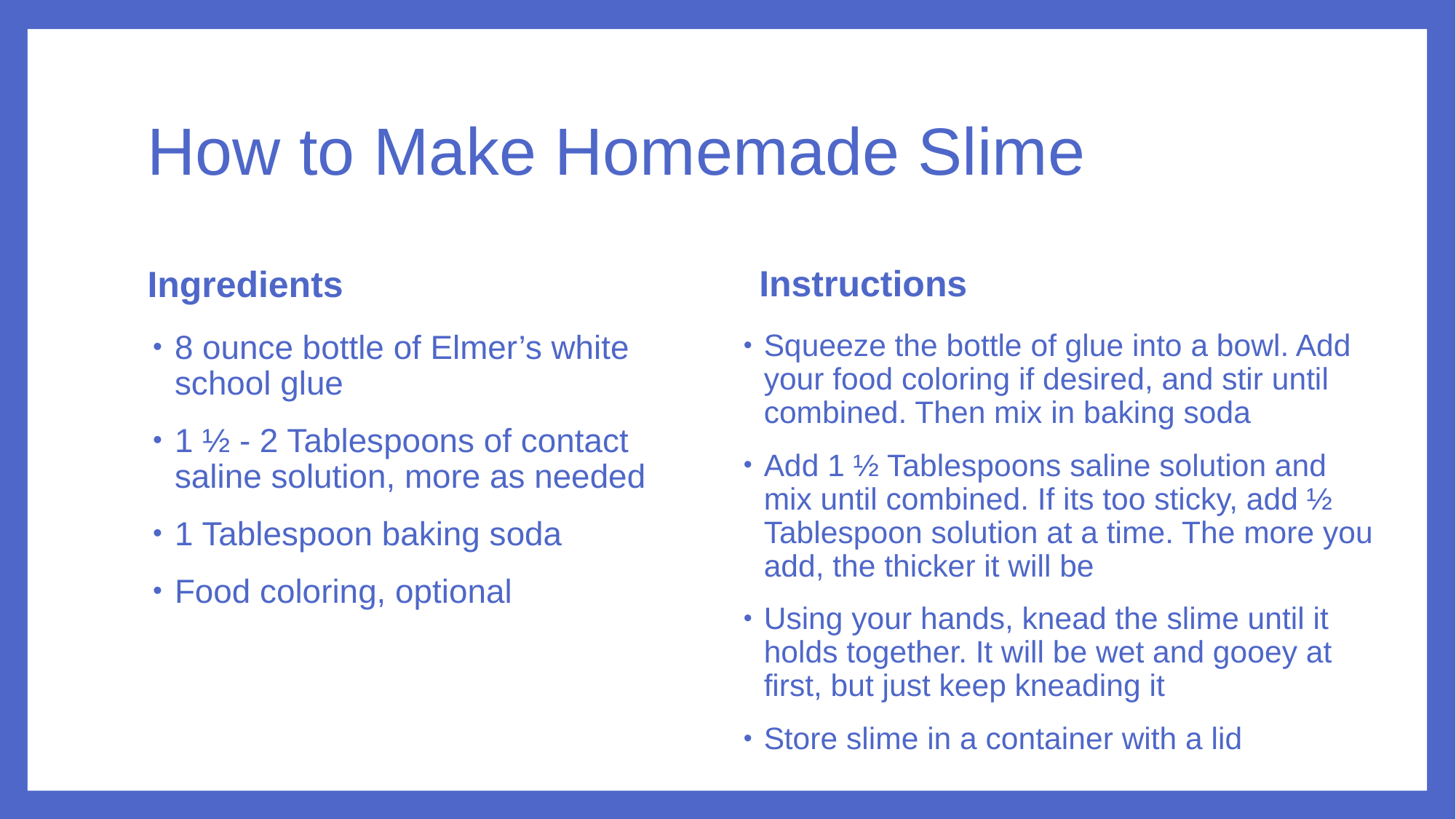

# How to Make Homemade Slime
Instructions
Ingredients
Squeeze the bottle of glue into a bowl. Add your food coloring if desired, and stir until combined. Then mix in baking soda
Add 1 ½ Tablespoons saline solution and mix until combined. If its too sticky, add ½ Tablespoon solution at a time. The more you add, the thicker it will be
Using your hands, knead the slime until it holds together. It will be wet and gooey at first, but just keep kneading it
Store slime in a container with a lid
8 ounce bottle of Elmer’s white school glue
1 ½ - 2 Tablespoons of contact saline solution, more as needed
1 Tablespoon baking soda
Food coloring, optional